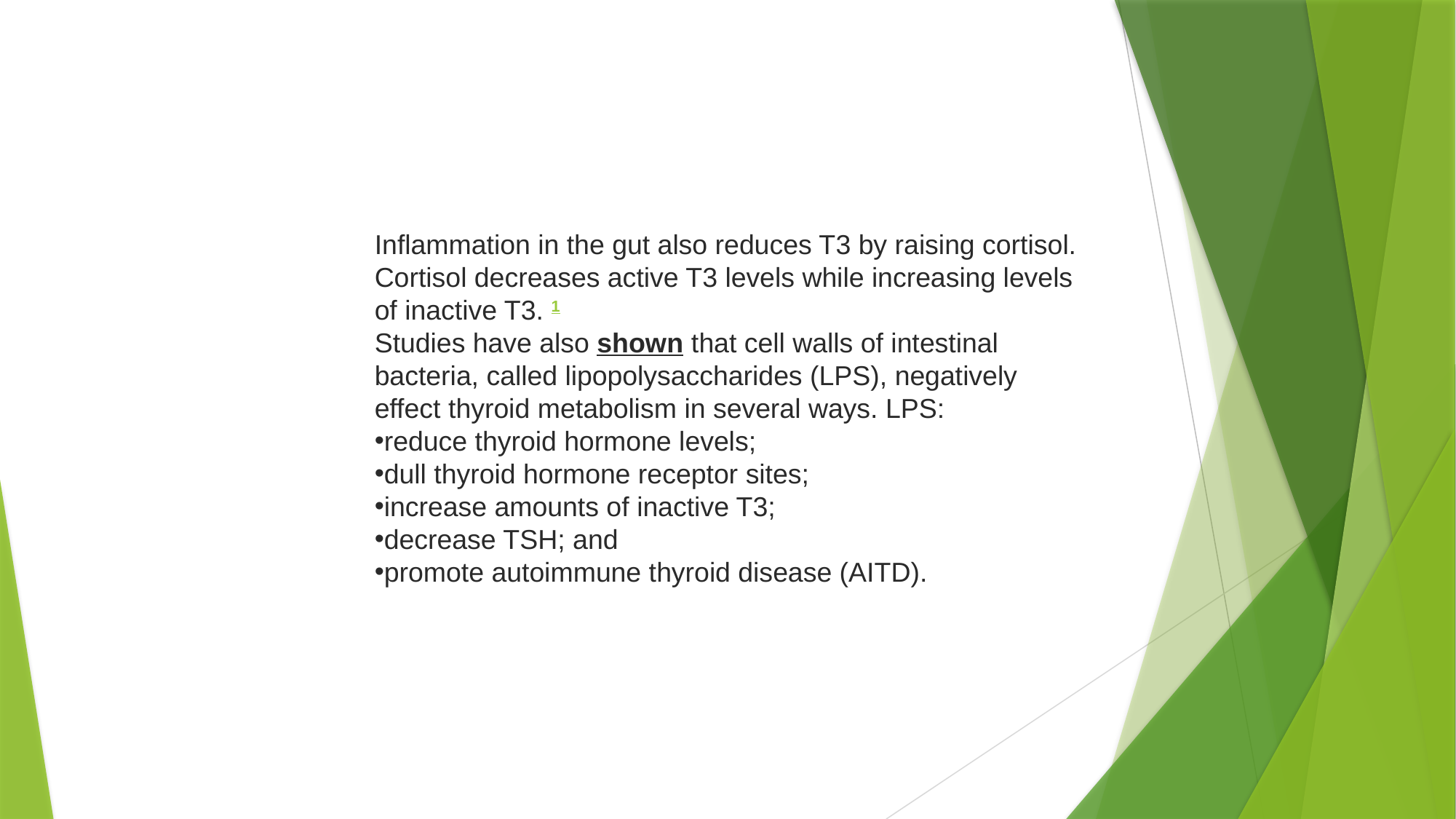

Inflammation in the gut also reduces T3 by raising cortisol. Cortisol decreases active T3 levels while increasing levels of inactive T3. 1
Studies have also shown that cell walls of intestinal bacteria, called lipopolysaccharides (LPS), negatively effect thyroid metabolism in several ways. LPS:
reduce thyroid hormone levels;
dull thyroid hormone receptor sites;
increase amounts of inactive T3;
decrease TSH; and
promote autoimmune thyroid disease (AITD).